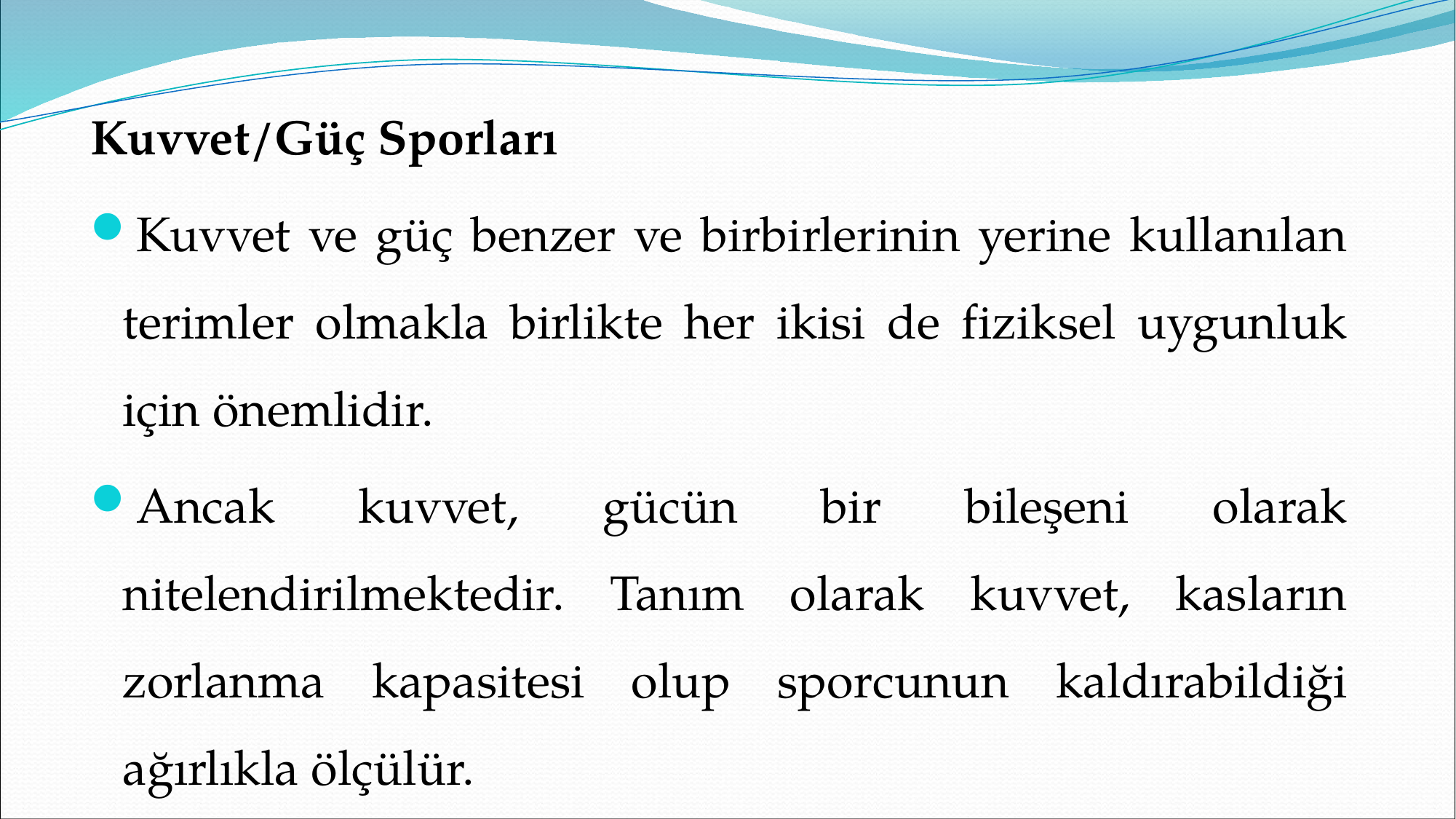

Kuvvet/Güç Sporları
Kuvvet ve güç benzer ve birbirlerinin yerine kullanılan terimler olmakla birlikte her ikisi de fiziksel uygunluk için önemlidir.
Ancak kuvvet, gücün bir bileşeni olarak nitelendirilmektedir. Tanım olarak kuvvet, kasların zorlanma kapasitesi olup sporcunun kaldırabildiği ağırlıkla ölçülür.